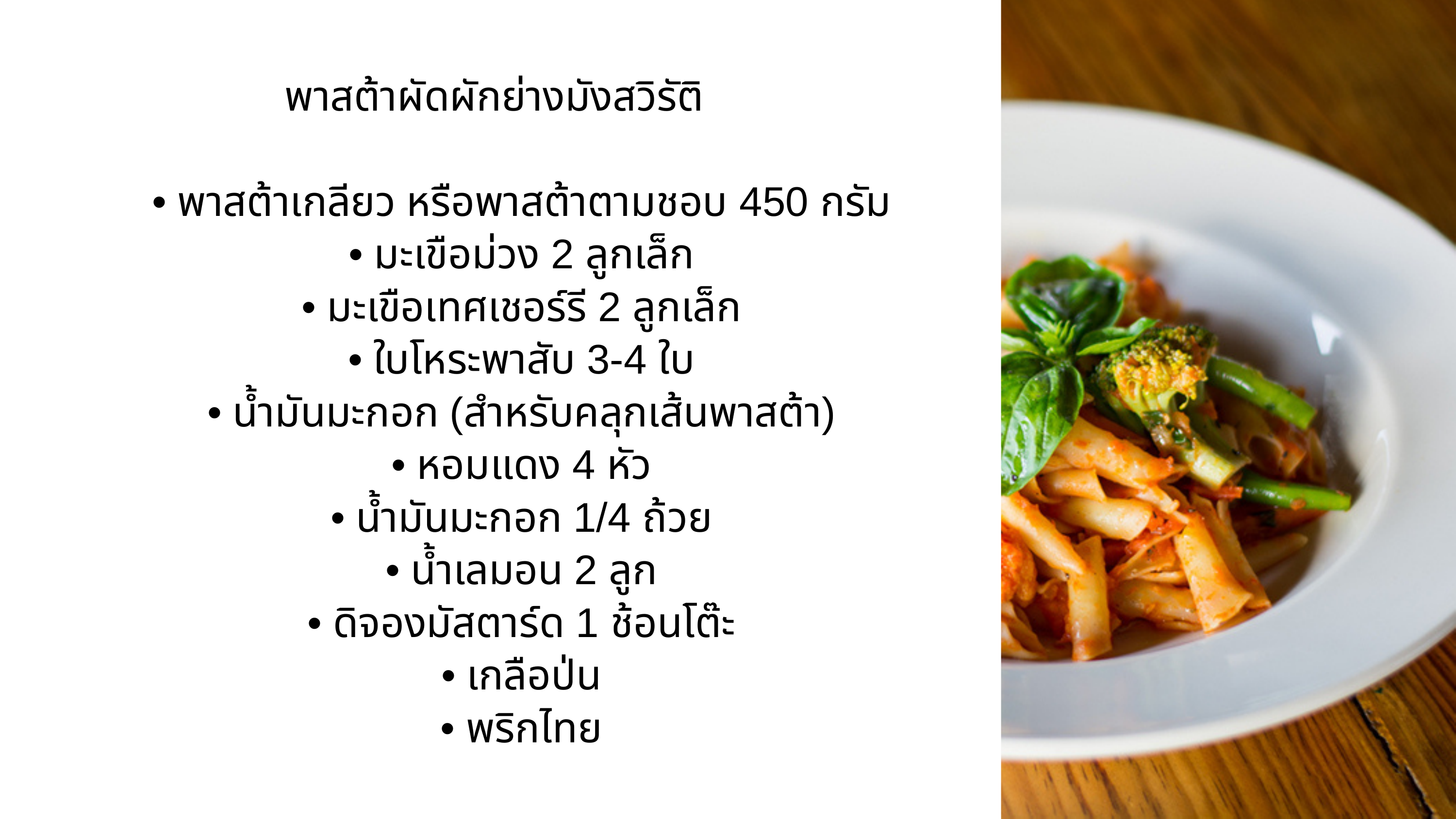

พาสต้าผัดผักย่างมังสวิรัติ

     • พาสต้าเกลียว หรือพาสต้าตามชอบ 450 กรัม
     • มะเขือม่วง 2 ลูกเล็ก
     • มะเขือเทศเชอร์รี 2 ลูกเล็ก
     • ใบโหระพาสับ 3-4 ใบ
     • น้ำมันมะกอก (สำหรับคลุกเส้นพาสต้า)
     • หอมแดง 4 หัว
     • น้ำมันมะกอก 1/4 ถ้วย
     • น้ำเลมอน 2 ลูก
     • ดิจองมัสตาร์ด 1 ช้อนโต๊ะ
     • เกลือป่น
     • พริกไทย